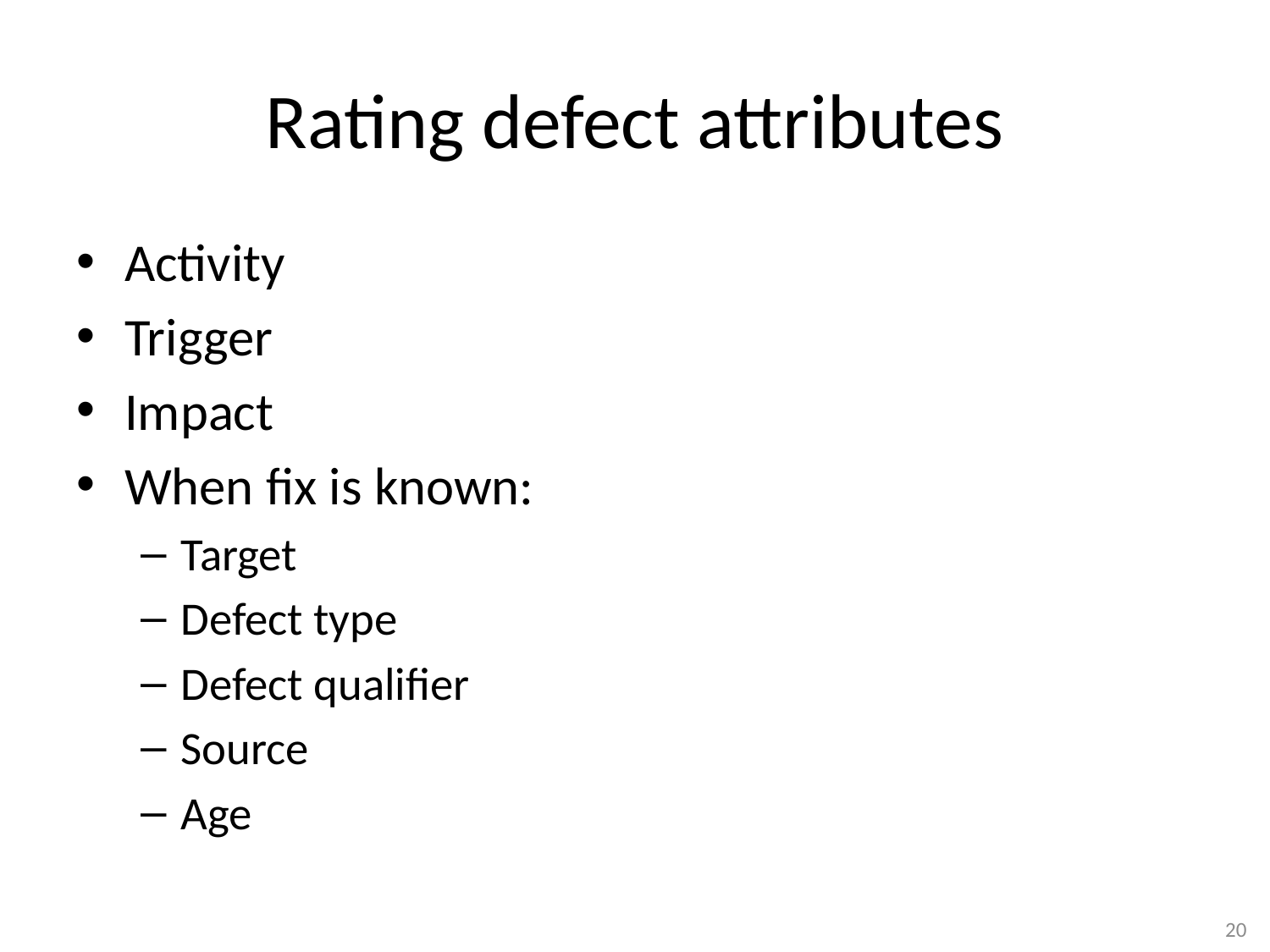

# Rating defect attributes
Activity
Trigger
Impact
When fix is known:
Target
Defect type
Defect qualifier
Source
Age